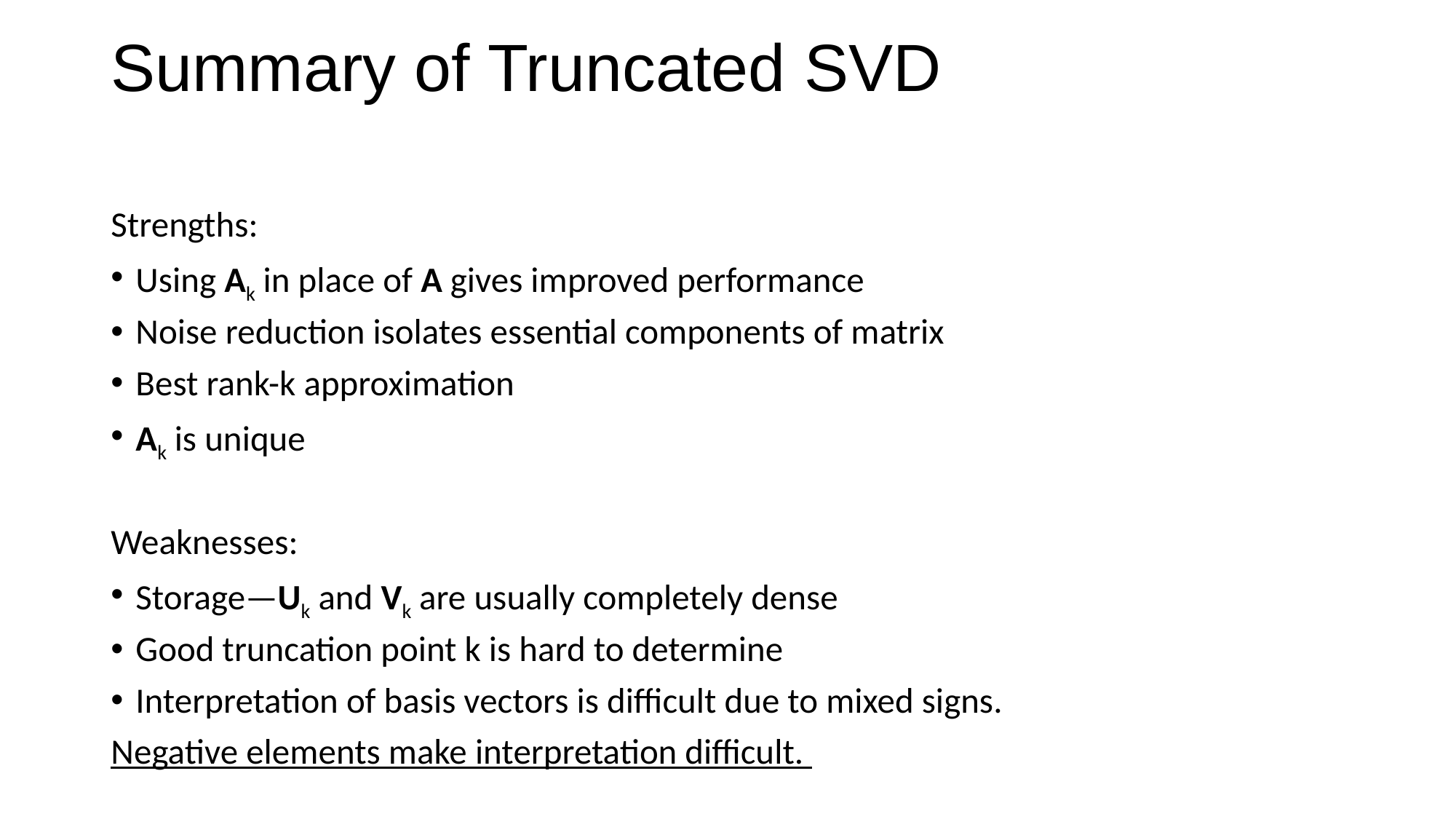

# Summary of Truncated SVD

Strengths:
Using Ak in place of A gives improved performance
Noise reduction isolates essential components of matrix
Best rank-k approximation
Ak is unique

Weaknesses:
Storage—Uk and Vk are usually completely dense
Good truncation point k is hard to determine
Interpretation of basis vectors is difficult due to mixed signs.
Negative elements make interpretation difficult.